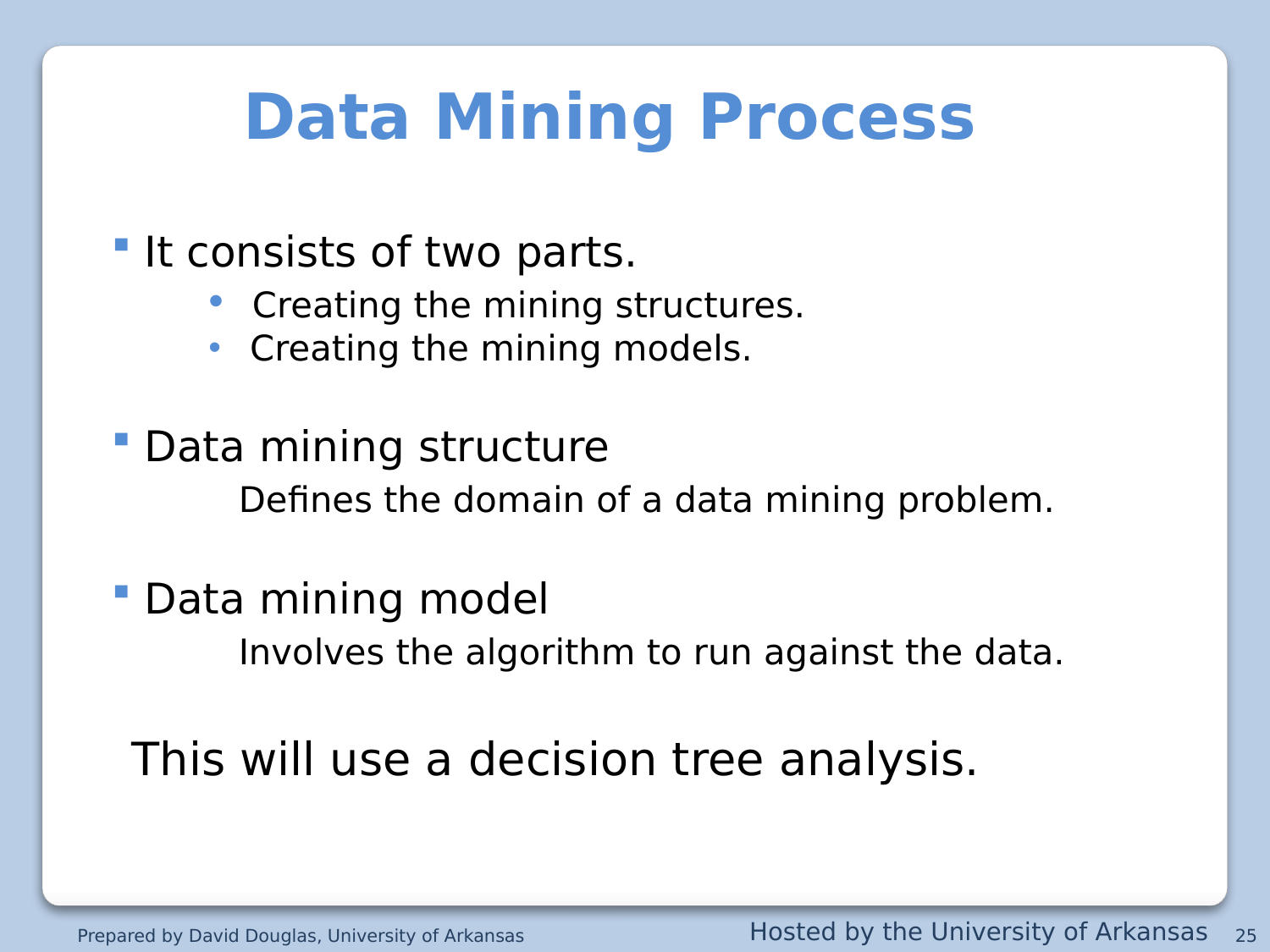

Data Mining Process
 It consists of two parts.
 Creating the mining structures.
 Creating the mining models.

 Data mining structure
	Defines the domain of a data mining problem.

 Data mining model
	Involves the algorithm to run against the data.
This will use a decision tree analysis.
25
Hosted by the University of Arkansas
Prepared by David Douglas, University of Arkansas